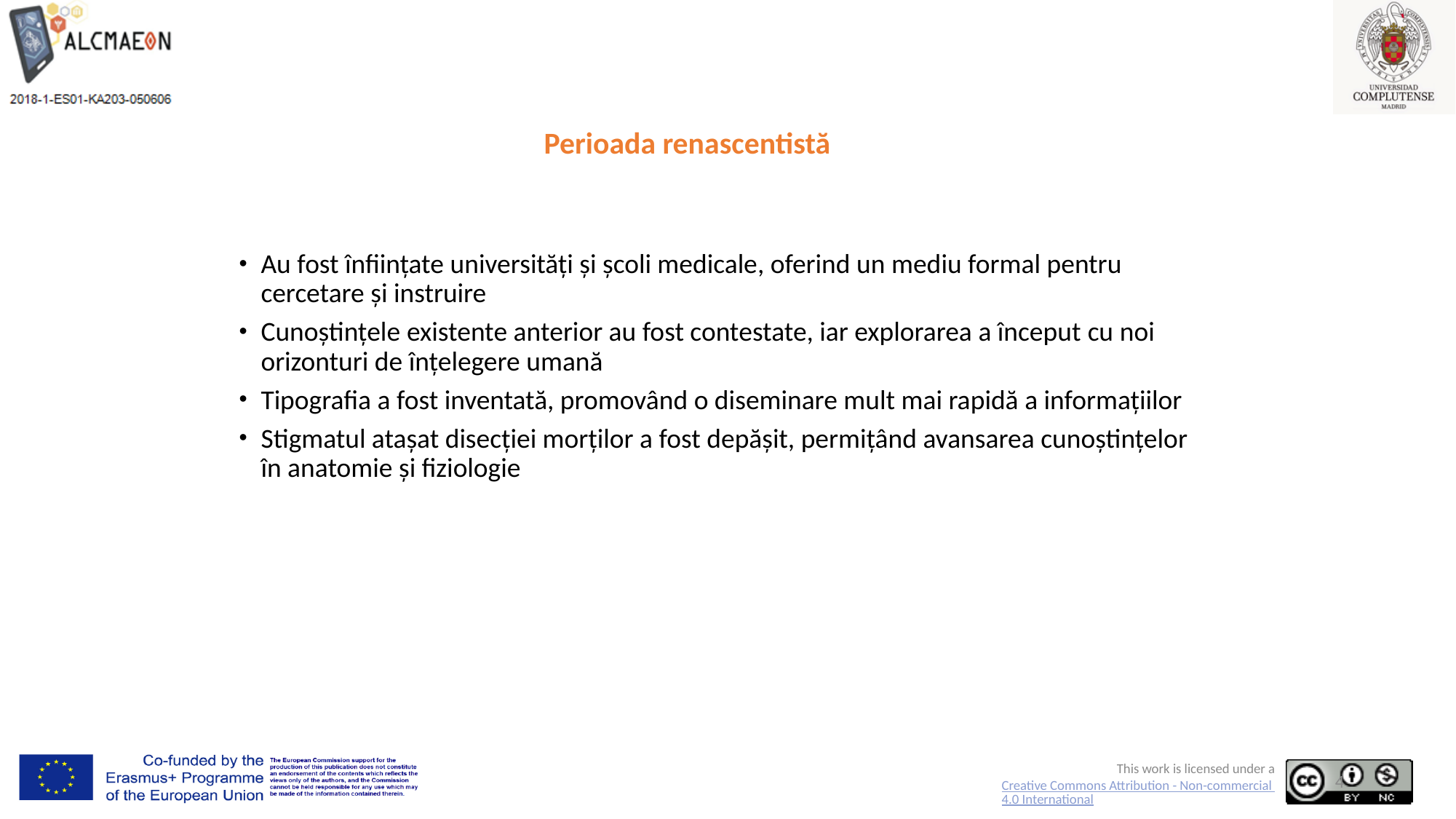

Perioada renascentistă

Au fost înființate universități și școli medicale, oferind un mediu formal pentru cercetare și instruire
Cunoștințele existente anterior au fost contestate, iar explorarea a început cu noi orizonturi de înțelegere umană
Tipografia a fost inventată, promovând o diseminare mult mai rapidă a informațiilor
Stigmatul atașat disecției morților a fost depășit, permițând avansarea cunoștințelor în anatomie și fiziologie
4